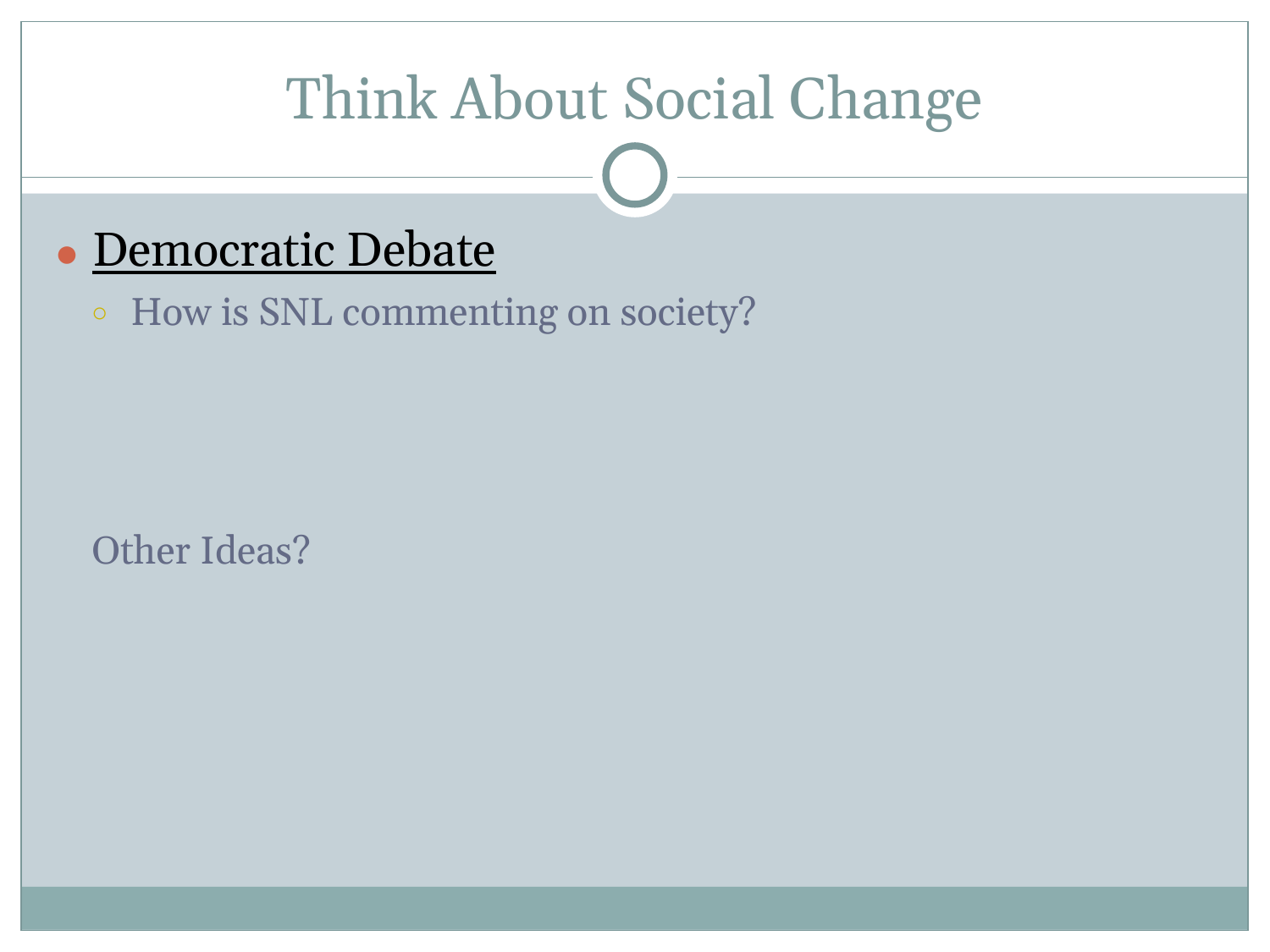

# Think About Social Change
Democratic Debate
How is SNL commenting on society?

Other Ideas?